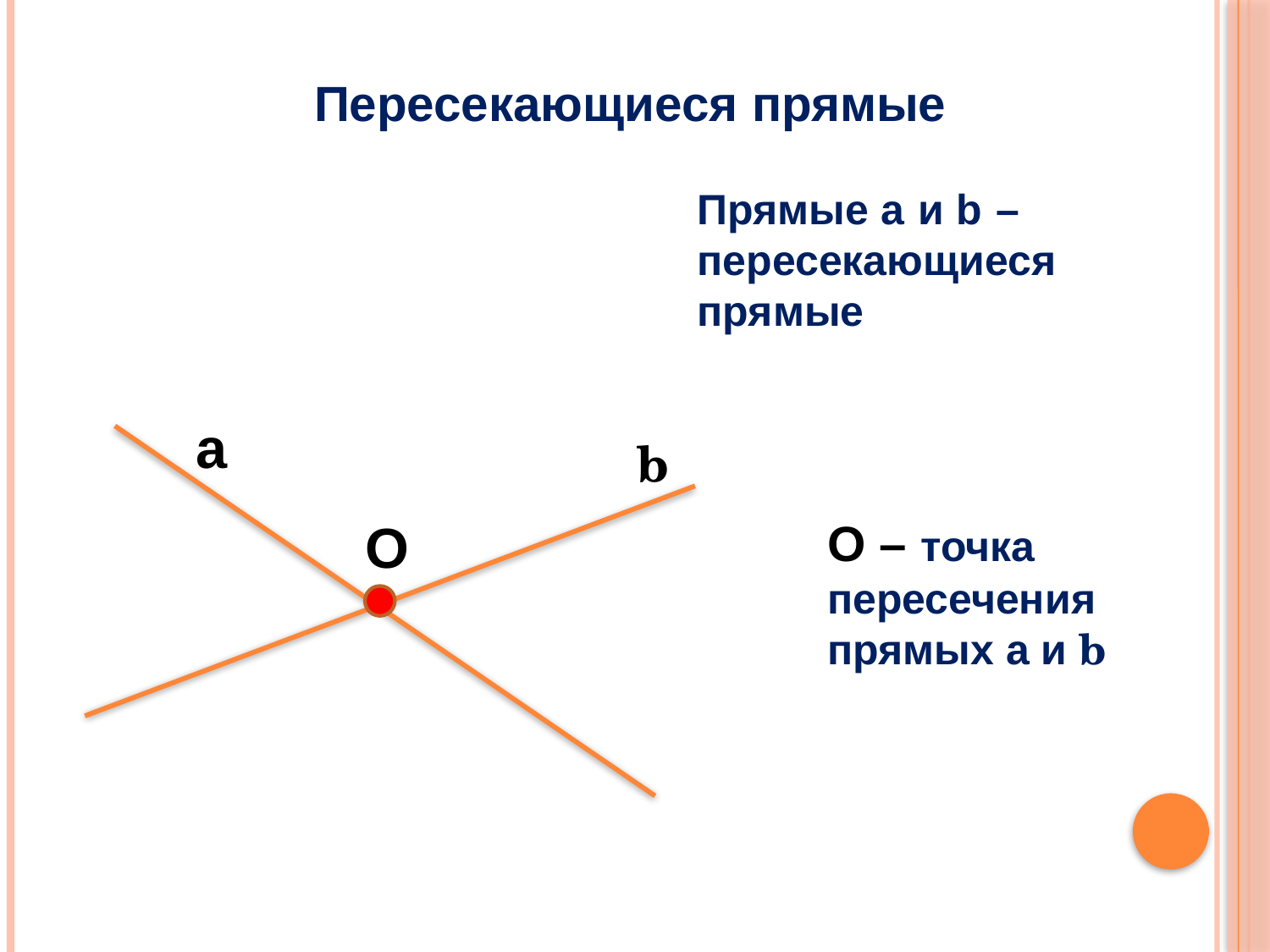

Пересекающиеся прямые
Прямые a и b – пересекающиеся прямые
а
b
О
О – точка пересечения прямых а и b